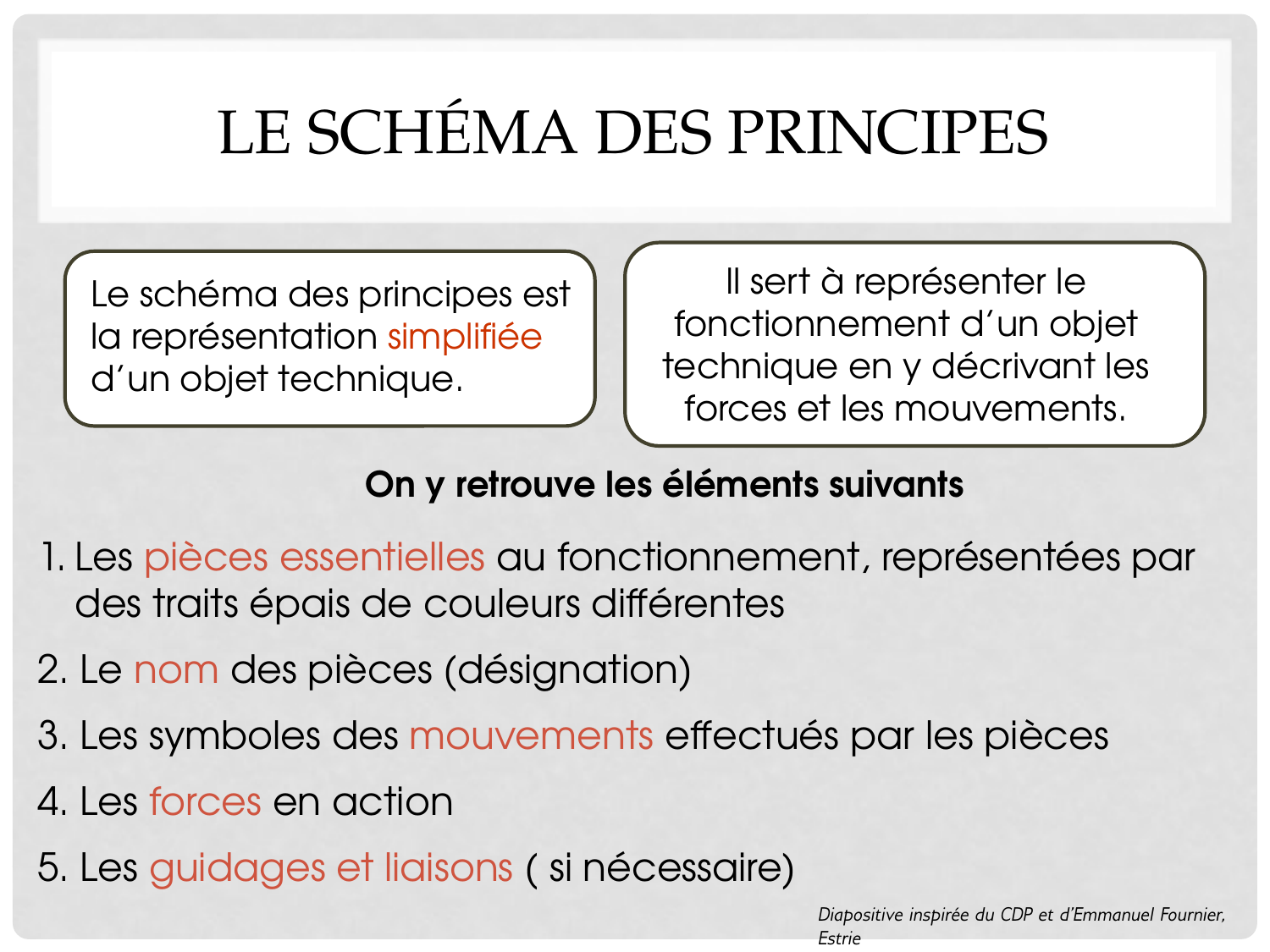

# Le schéma des principes

Il sert à représenter le fonctionnement d’un objet technique en y décrivant les forces et les mouvements.
Le schéma des principes est la représentation simplifiée d’un objet technique.
On y retrouve les éléments suivants
Les pièces essentielles au fonctionnement, représentées par des traits épais de couleurs différentes
2. Le nom des pièces (désignation)
3. Les symboles des mouvements effectués par les pièces
4. Les forces en action
5. Les guidages et liaisons ( si nécessaire)
Diapositive inspirée du CDP et d’Emmanuel Fournier, Estrie